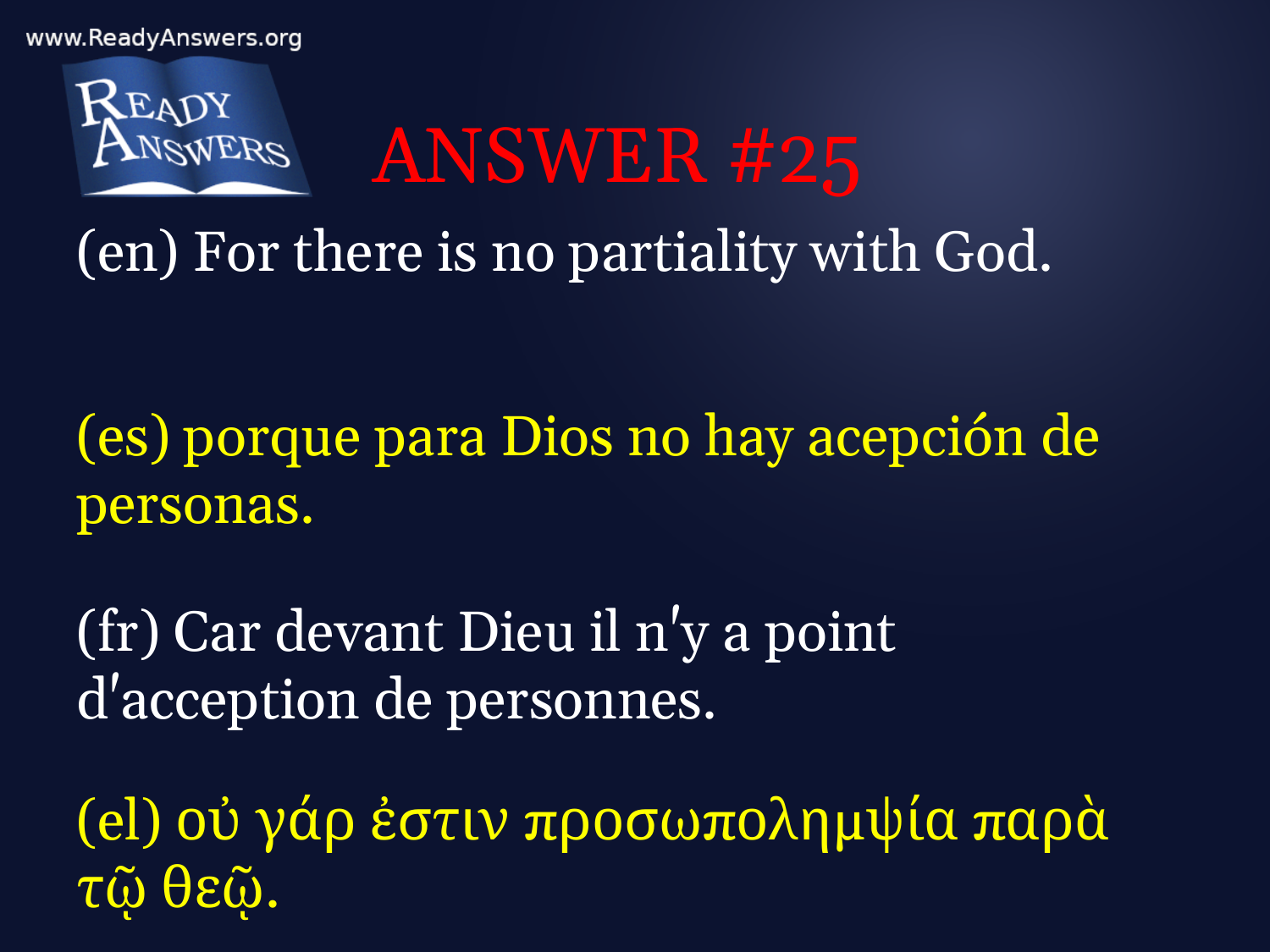

# ANSWER #25
(en) For there is no partiality with God.
(es) porque para Dios no hay acepción de personas.
(fr) Car devant Dieu il n'y a point d'acception de personnes.
(el) οὐ γάρ ἐστιν προσωπολημψία παρὰ τῷ θεῷ.